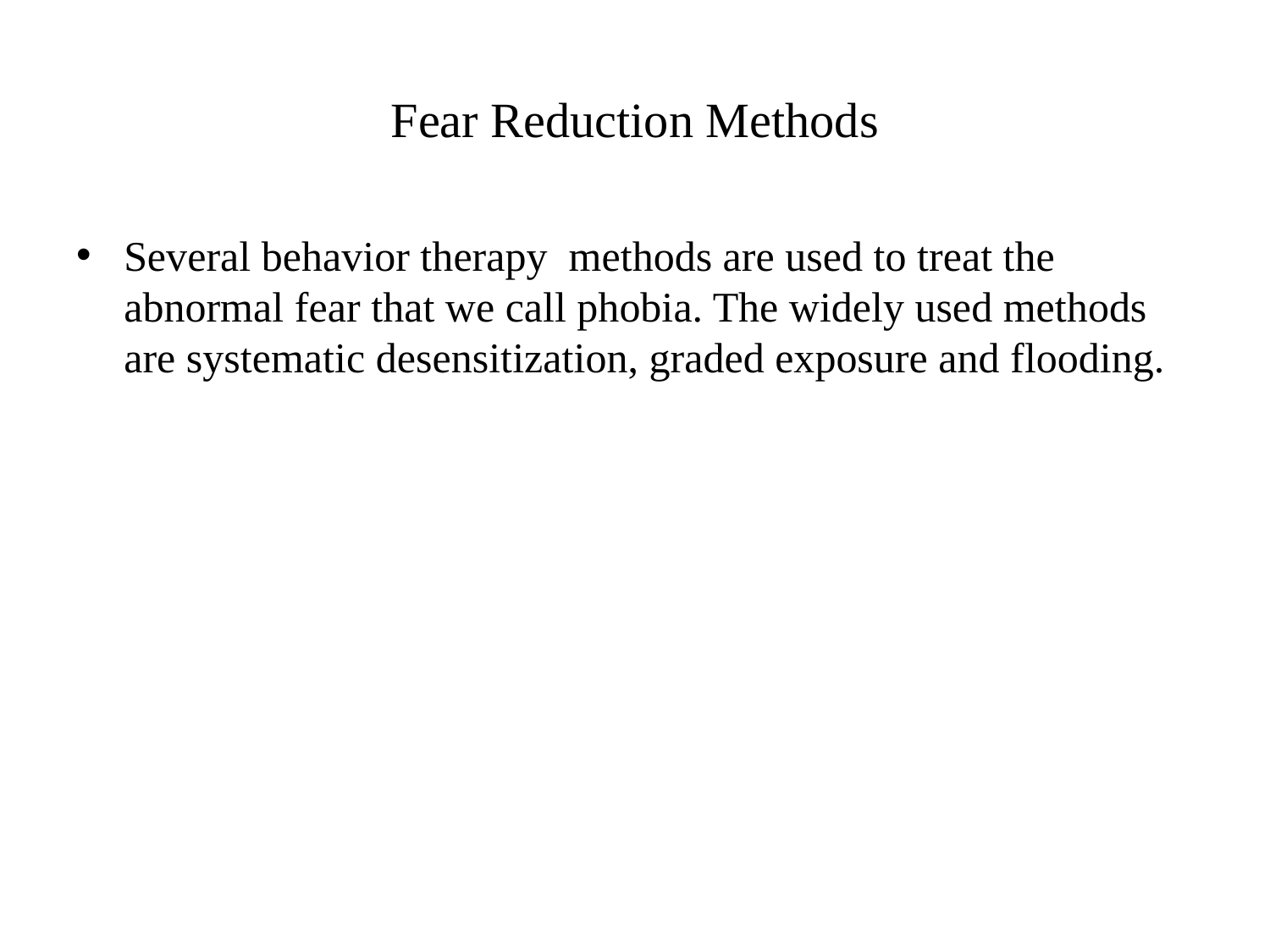

# Fear Reduction Methods
Several behavior therapy  methods are used to treat the abnormal fear that we call phobia. The widely used methods are systematic desensitization, graded exposure and flooding.